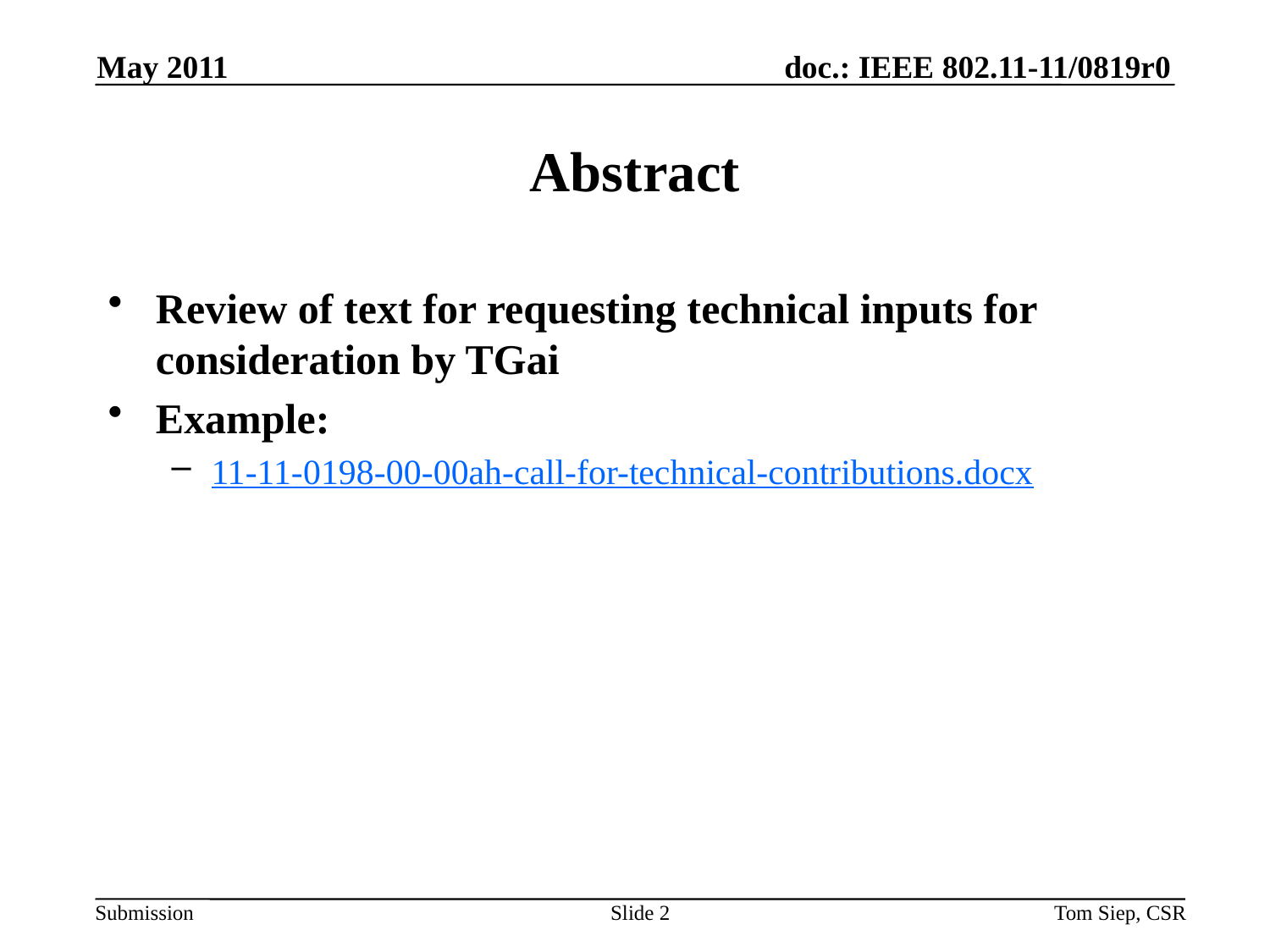

May 2011
# Abstract
Review of text for requesting technical inputs for consideration by TGai
Example:
11-11-0198-00-00ah-call-for-technical-contributions.docx
Slide 2
Tom Siep, CSR